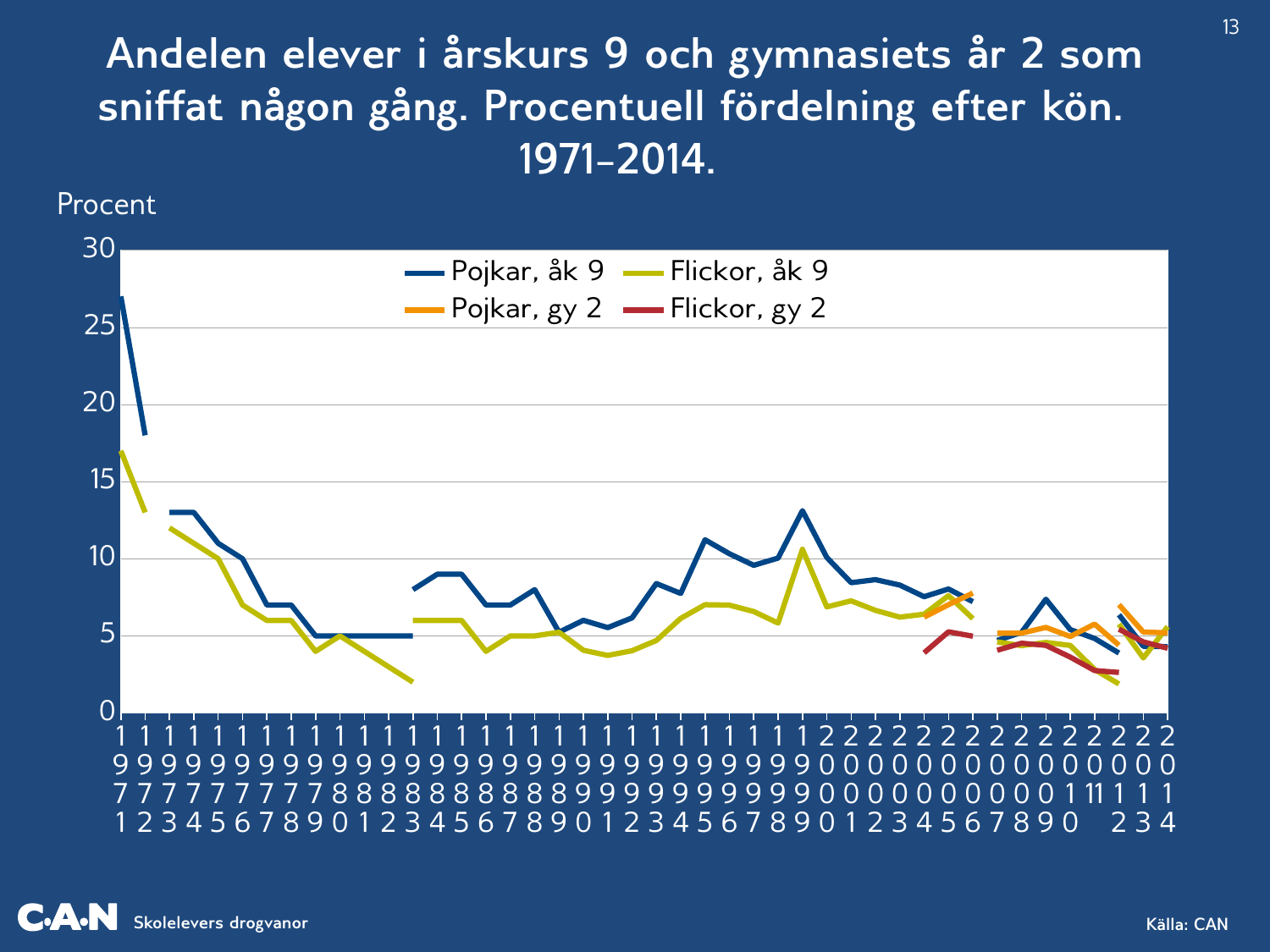

13
 Andelen elever i årskurs 9 och gymnasiets år 2 som sniffat någon gång. Procentuell fördelning efter kön.
1971–2014.
 Procent

### Chart

| Category | Pojkar, åk 9 |  | Flickor, åk 9 |  | Pojkar, gy 2  |  | Flickor, gy 2 |  |
|---|---|---|---|---|---|---|---|---|
| 1971 | 27.0 | None | 17.0 | None | None | None | None | None |
| 1972 | 18.0 | None | 13.0 | None | None | None | None | None |
| 1973 | None | 13.0 | None | 12.0 | None | None | None | None |
| 1974 | None | 13.0 | None | 11.0 | None | None | None | None |
| 1975 | None | 11.0 | None | 10.0 | None | None | None | None |
| 1976 | None | 10.0 | None | 7.0 | None | None | None | None |
| 1977 | None | 7.0 | None | 6.0 | None | None | None | None |
| 1978 | None | 7.0 | None | 6.0 | None | None | None | None |
| 1979 | None | 5.0 | None | 4.0 | None | None | None | None |
| 1980 | None | 5.0 | None | 5.0 | None | None | None | None |
| 1981 | None | 5.0 | None | 4.0 | None | None | None | None |
| 1982 | None | 5.0 | None | 3.0 | None | None | None | None |
| 1983 | 8.0 | 5.0 | 6.0 | 2.0 | None | None | None | None |
| 1984 | 9.0 | None | 6.0 | None | None | None | None | None |
| 1985 | 9.0 | None | 6.0 | None | None | None | None | None |
| 1986 | 7.0 | None | 4.0 | None | None | None | None | None |
| 1987 | 7.0 | None | 5.0 | None | None | None | None | None |
| 1988 | 8.0 | None | 5.0 | None | None | None | None | None |
| 1989 | 5.237583689113235 | None | 5.2389183703334865 | None | None | None | None | None |
| 1990 | 6.010077984403215 | None | 4.072008881076091 | None | None | None | None | None |
| 1991 | 5.535581547951896 | None | 3.734011660312845 | None | None | None | None | None |
| 1992 | 6.167292468238005 | None | 4.040509092544883 | None | None | None | None | None |
| 1993 | 8.394039540012097 | None | 4.69903410619716 | None | None | None | None | None |
| 1994 | 7.752450686461818 | None | 6.136094655132303 | None | None | None | None | None |
| 1995 | 11.22812231786699 | None | 7.023710755266661 | None | None | None | None | None |
| 1996 | 10.323751355627982 | None | 6.994195956981974 | None | None | None | None | None |
| 1997 | 9.577230209420133 | None | 6.580052398641434 | None | None | None | None | None |
| 1998 | 10.046981190623331 | None | 5.832962099708001 | None | None | None | None | None |
| 1999 | 13.116828984505128 | None | 10.615698124044437 | None | None | None | None | None |
| 2000 | 10.08622244235235 | None | 6.881428768139821 | None | None | None | None | None |
| 2001 | 8.44904635437167 | None | 7.271420833435243 | None | None | None | None | None |
| 2002 | 8.645404080664632 | None | 6.653344796027221 | None | None | None | None | None |
| 2003 | 8.292417371336413 | None | 6.217293223597042 | None | None | None | None | None |
| 2004 | 7.541413633172622 | None | 6.411057821148739 | None | 6.219457064045485 | None | 3.906529836735284 | None |
| 2005 | 8.039152578249434 | None | 7.610879123688079 | None | 7.025246971487845 | None | 5.265714982845862 | None |
| 2006 | 7.218272304448914 | None | 6.1216522887670335 | None | 7.773788261601673 | None | 4.97967866750786 | None |
| 2007 | None | 4.708417594398209 | None | 4.612175572905119 | None | 5.17104369101061 | None | 4.070018287782681 |
| 2008 | None | 5.225704287504527 | None | 4.367445675717444 | None | 5.179935721475728 | None | 4.528068201237749 |
| 2009 | None | 7.378845905695586 | None | 4.574399431632316 | None | 5.550063768920172 | None | 4.3885885475850985 |
| 2010 | None | 5.412670088733526 | None | 4.381249392073367 | None | 4.964535835043059 | None | 3.6259896144045616 |
| 2011 | None | 4.8323554220480895 | None | 2.823698516589541 | None | 5.7614263683114695 | None | 2.7566225619819766 |
| 2012 | 6.36881989104627 | 3.8896938513732486 | 5.76393478915237 | 1.8844900467235102 | 7.025826751162197 | 4.401714853087244 | 5.432993616012588 | 2.633089568814166 |
| 2013 | 4.331551415504316 | None | 3.572944199109397 | None | 5.2474278035687565 | None | 4.615850570525009 | None |
| 2014 | 4.3 | None | 5.6 | None | 5.2 | None | 4.2 | None |